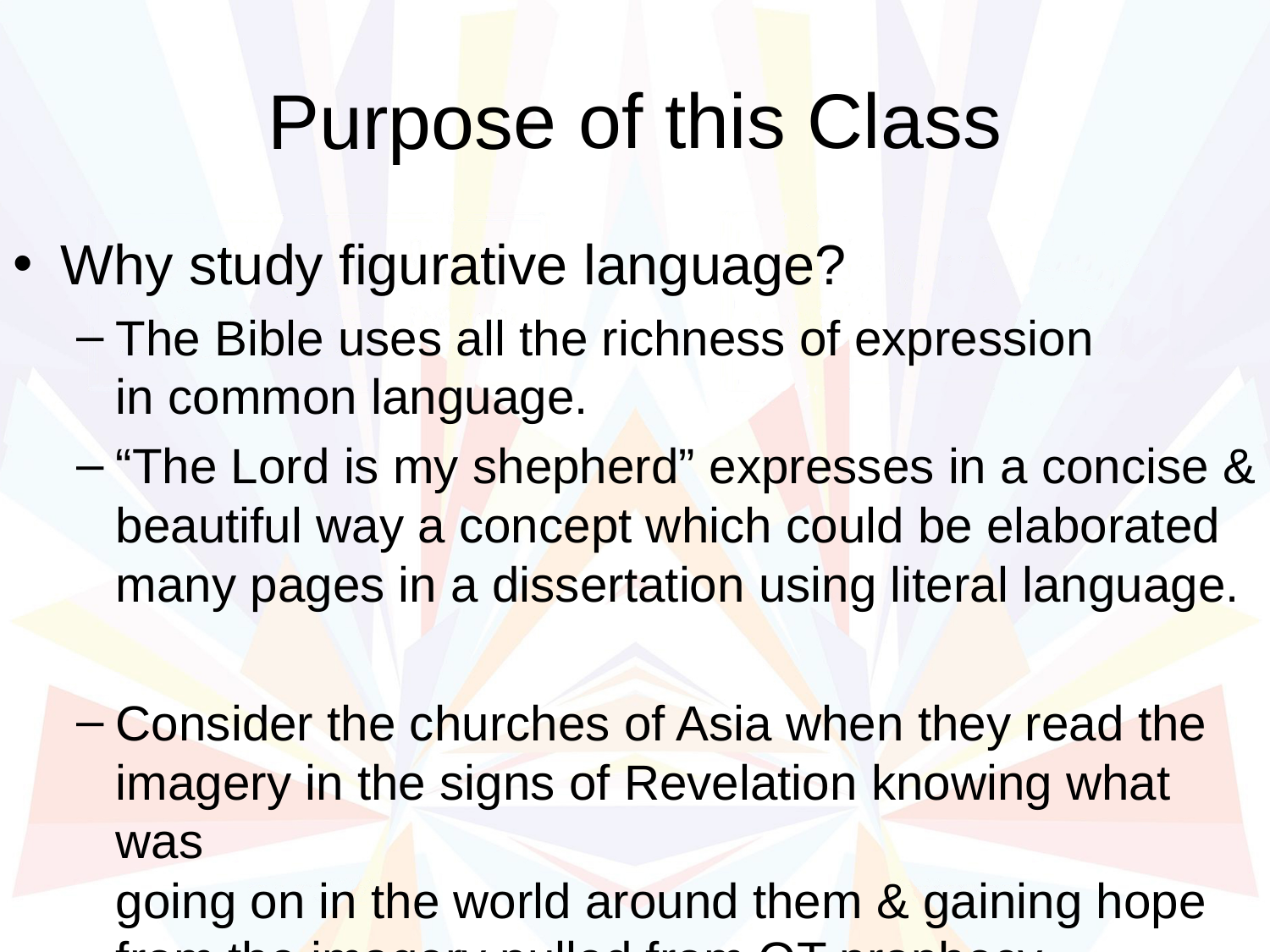

# Purpose of this Class
Why study figurative language?
The Bible uses all the richness of expression
in common language.
“The Lord is my shepherd” expresses in a concise & beautiful way a concept which could be elaborated many pages in a dissertation using literal language.

Consider the churches of Asia when they read the
imagery in the signs of Revelation knowing what was
going on in the world around them & gaining hope from the imagery pulled from OT prophecy.